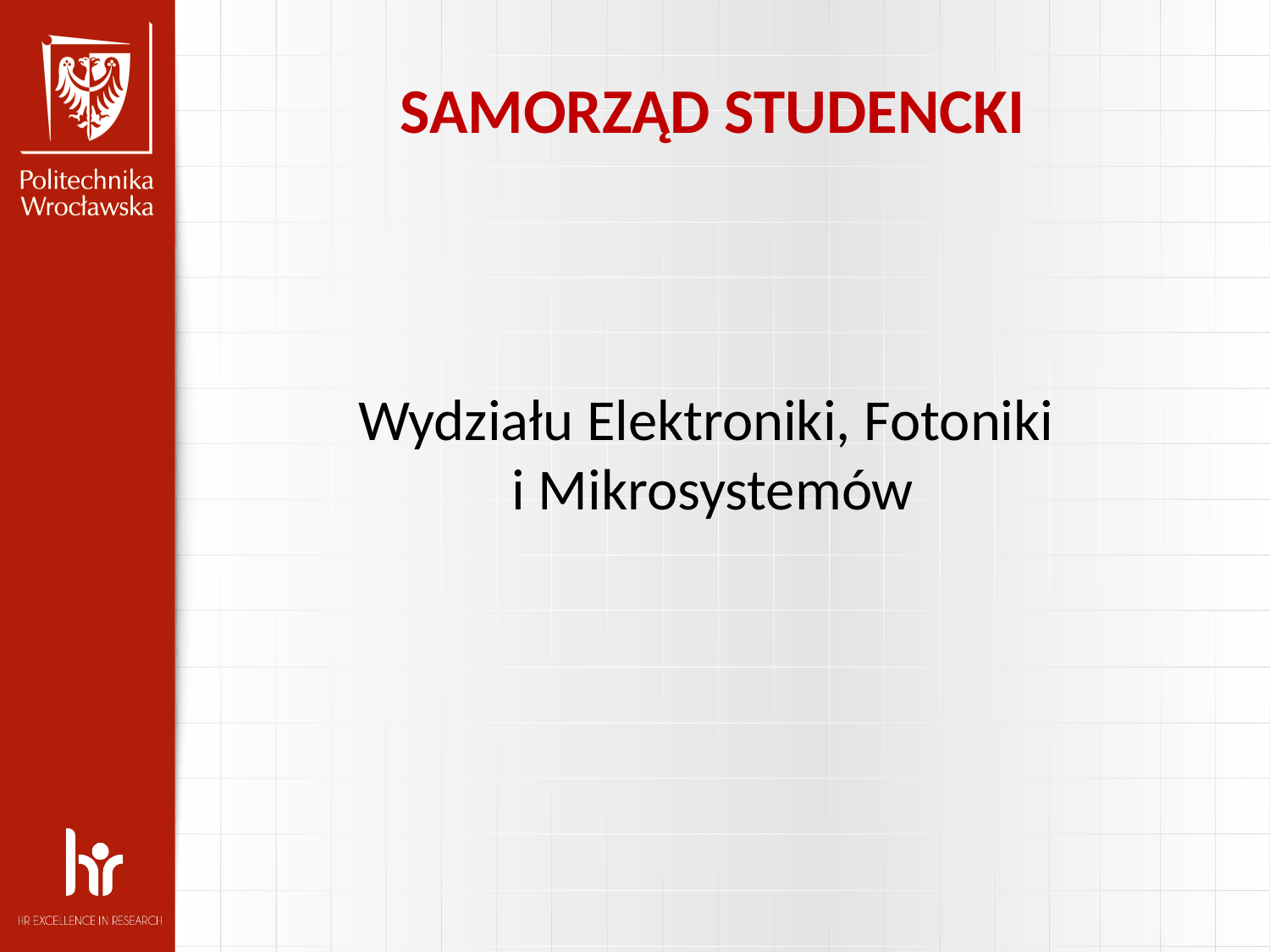

SAMORZĄD STUDENCKI
Wydziału Elektroniki, Fotoniki
i Mikrosystemów